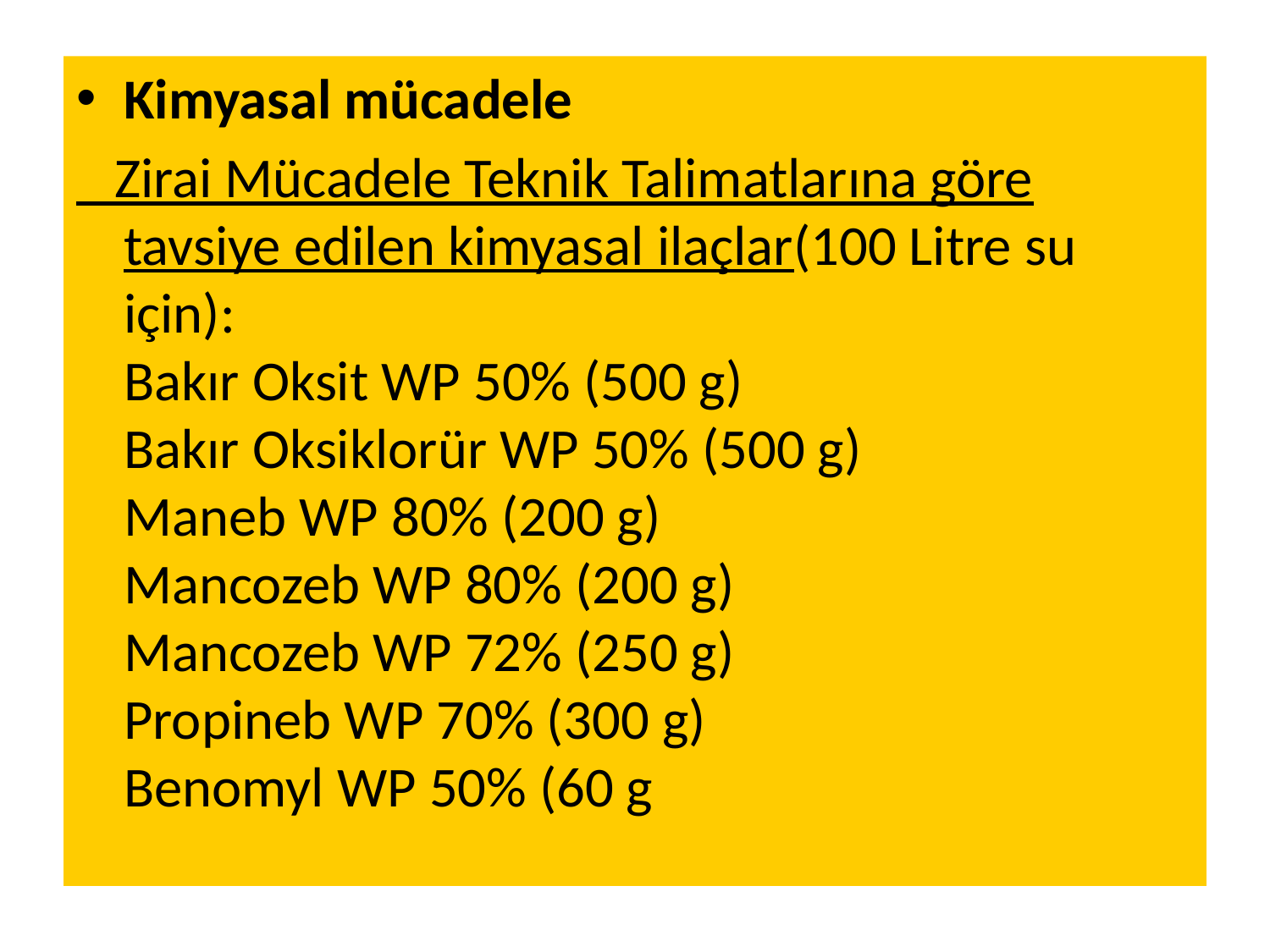

Kimyasal mücadele
   Zirai Mücadele Teknik Talimatlarına göre tavsiye edilen kimyasal ilaçlar(100 Litre su için): 
Bakır Oksit WP 50% (500 g)
Bakır Oksiklorür WP 50% (500 g)
Maneb WP 80% (200 g)
Mancozeb WP 80% (200 g)
Mancozeb WP 72% (250 g)
Propineb WP 70% (300 g)
Benomyl WP 50% (60 g